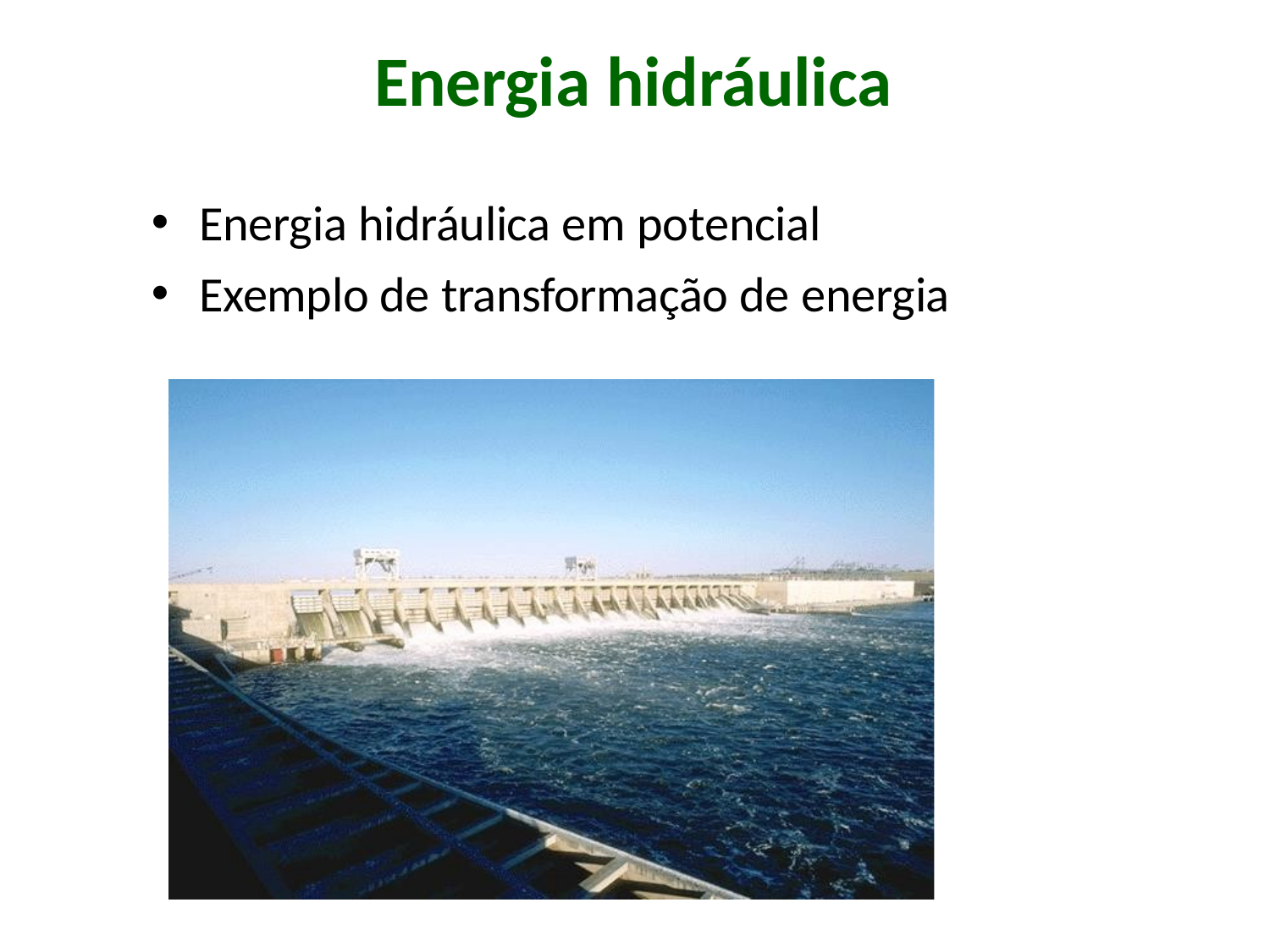

# Energia hidráulica
Energia hidráulica em potencial
Exemplo de transformação de energia